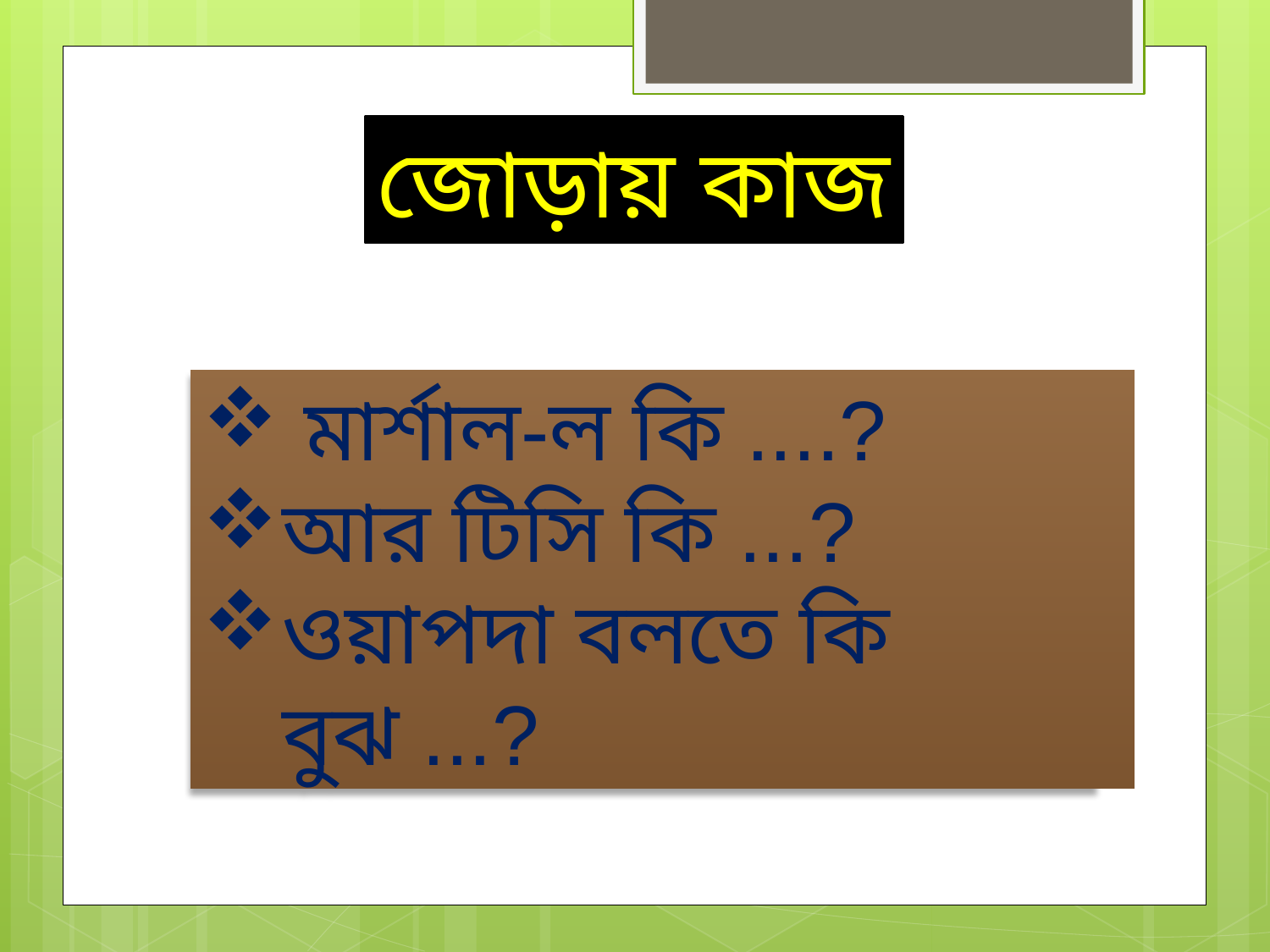

জোড়ায় কাজ
 মার্শাল-ল কি ....?
আর টিসি কি ...?
ওয়াপদা বলতে কি বুঝ ...?